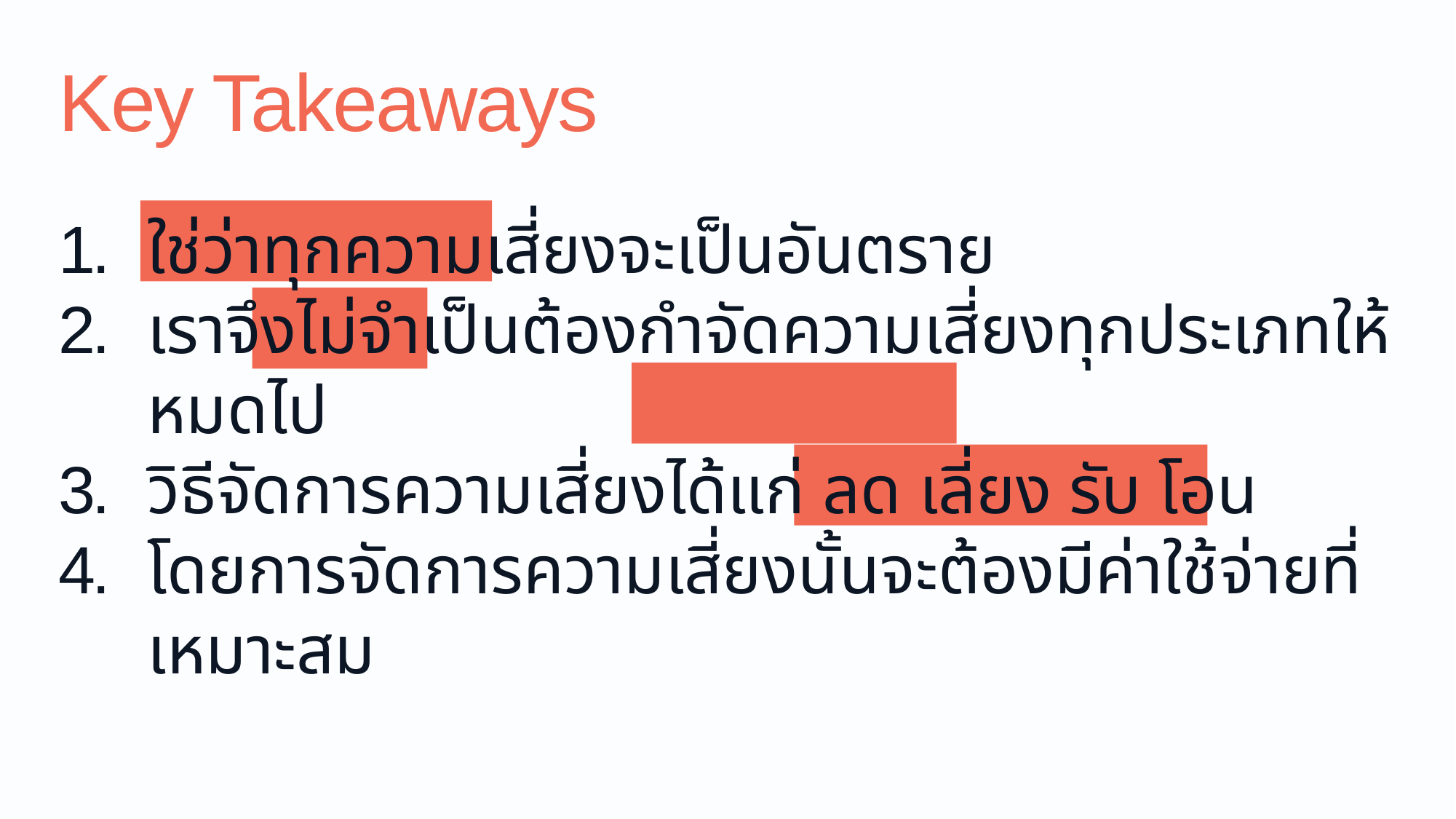

# Key Takeaways

ใช่ว่าทุกความเสี่ยงจะเป็นอันตราย
เราจึงไม่จำเป็นต้องกำจัดความเสี่ยงทุกประเภทให้หมดไป
วิธีจัดการความเสี่ยงได้แก่ ลด เลี่ยง รับ โอน
โดยการจัดการความเสี่ยงนั้นจะต้องมีค่าใช้จ่ายที่เหมาะสม